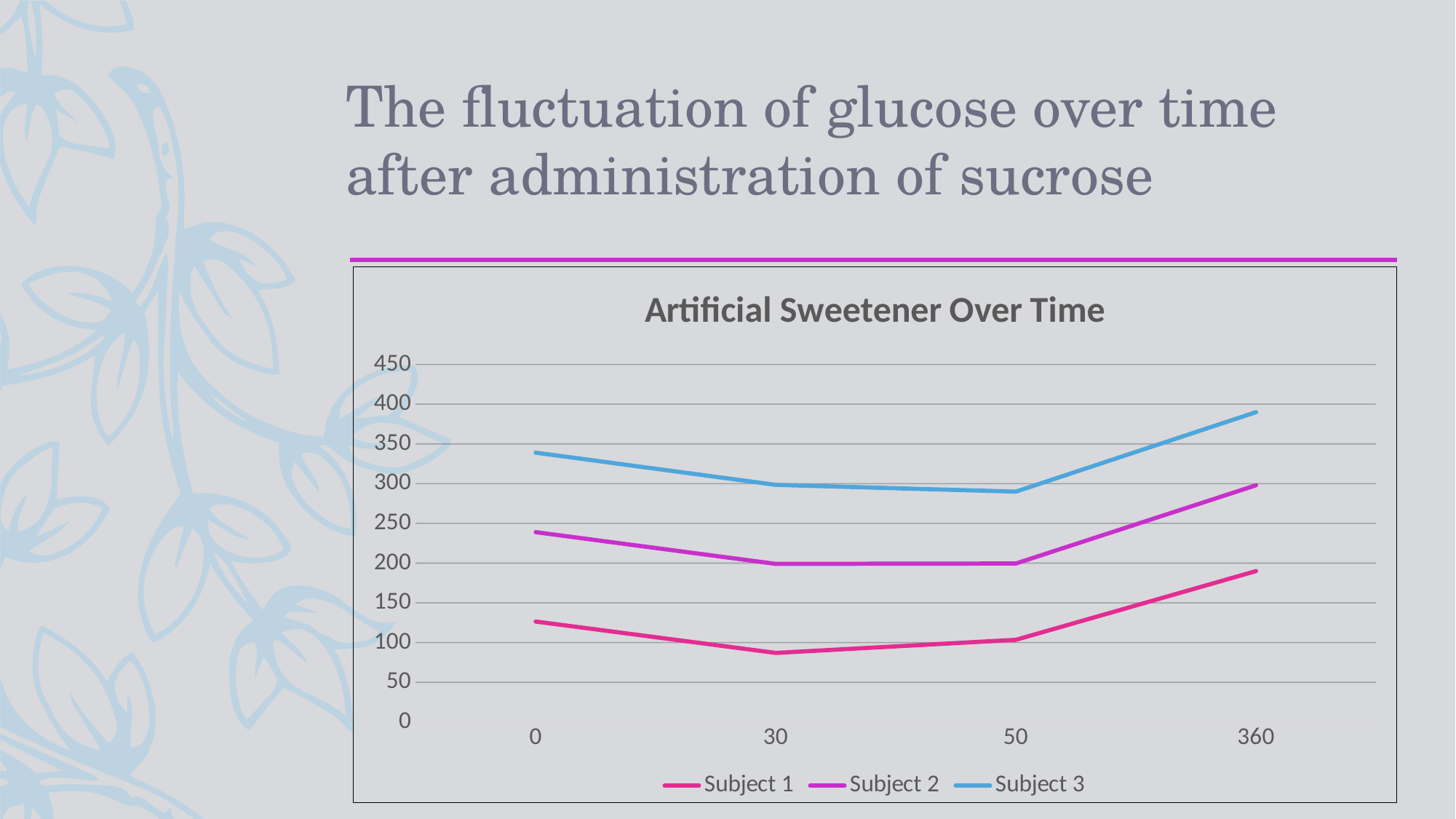

# The fluctuation of glucose over time after administration of sucrose

### Chart: Artificial Sweetener Over Time

| Category | Subject 1 | Subject 2 | Subject 3 |
|---|---|---|---|
| 0 | 126.5 | 112.5 | 100.0 |
| 30 | 87.0 | 112.0 | 99.5 |
| 50 | 103.5 | 96.0 | 90.5 |
| 360 | 190.0 | 108.0 | 92.0 |